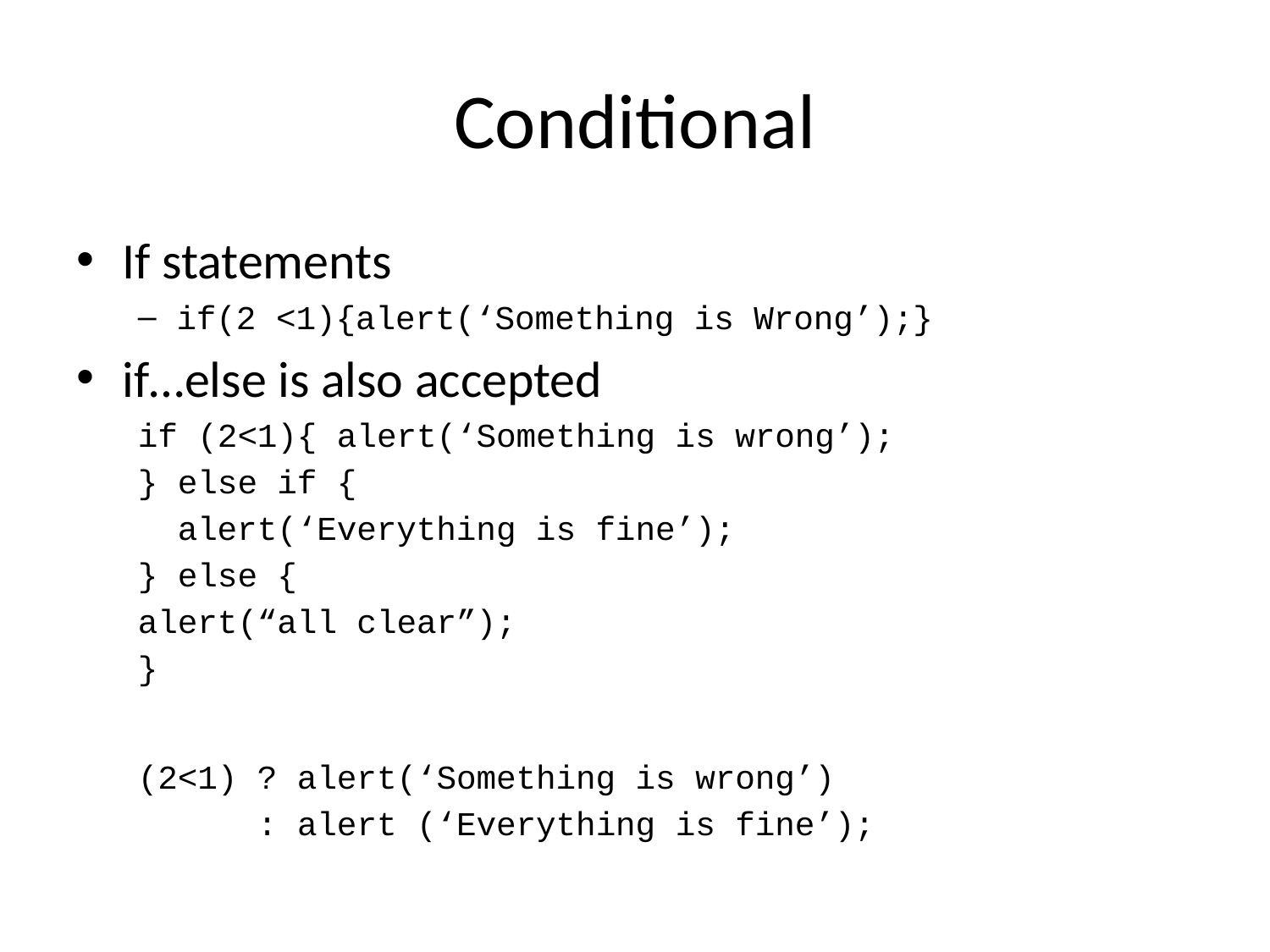

# Conditional
If statements
if(2 <1){alert(‘Something is Wrong’);}
if…else is also accepted
if (2<1){ alert(‘Something is wrong’);
} else if {
  alert(‘Everything is fine’);
} else {
	alert(“all clear”);
}

(2<1) ? alert(‘Something is wrong’)
      : alert (‘Everything is fine’);